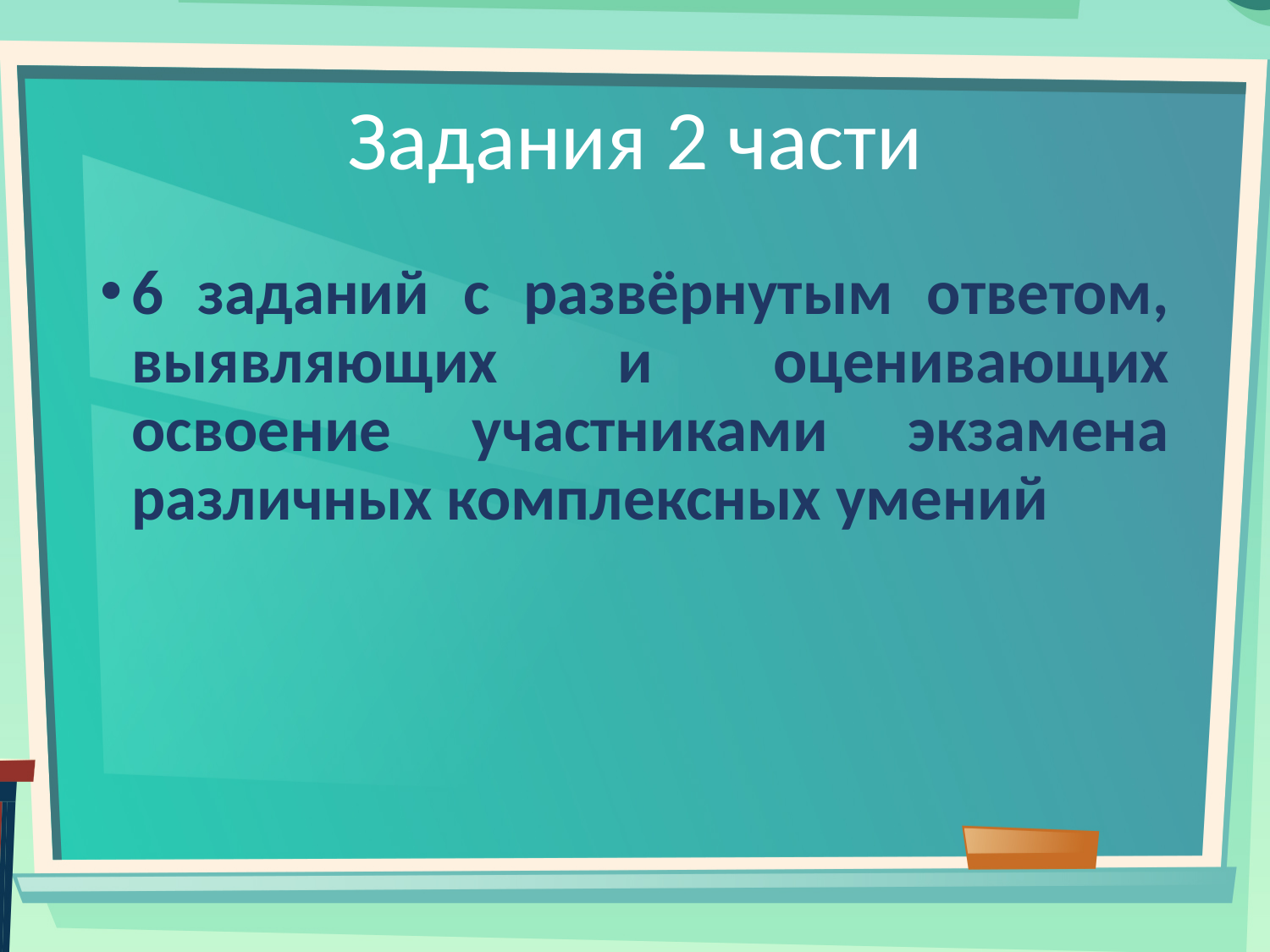

# Задания 2 части
6 заданий с развёрнутым ответом, выявляющих и оценивающих освоение участниками экзамена различных комплексных умений